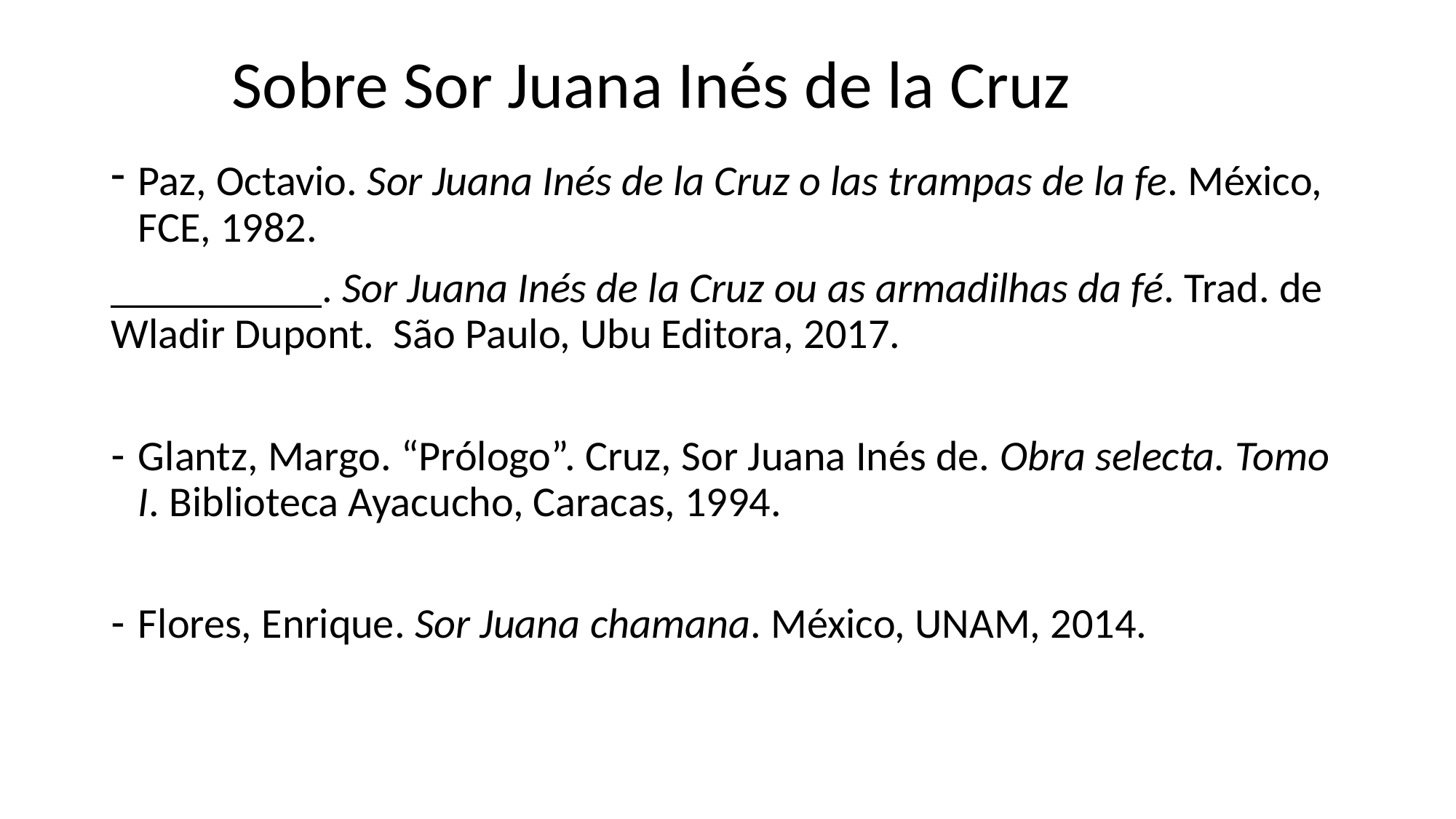

# Sobre Sor Juana Inés de la Cruz
Paz, Octavio. Sor Juana Inés de la Cruz o las trampas de la fe. México, FCE, 1982.
__________. Sor Juana Inés de la Cruz ou as armadilhas da fé. Trad. de Wladir Dupont.  São Paulo, Ubu Editora, 2017.

Glantz, Margo. “Prólogo”. Cruz, Sor Juana Inés de. Obra selecta. Tomo I. Biblioteca Ayacucho, Caracas, 1994.

Flores, Enrique. Sor Juana chamana. México, UNAM, 2014.